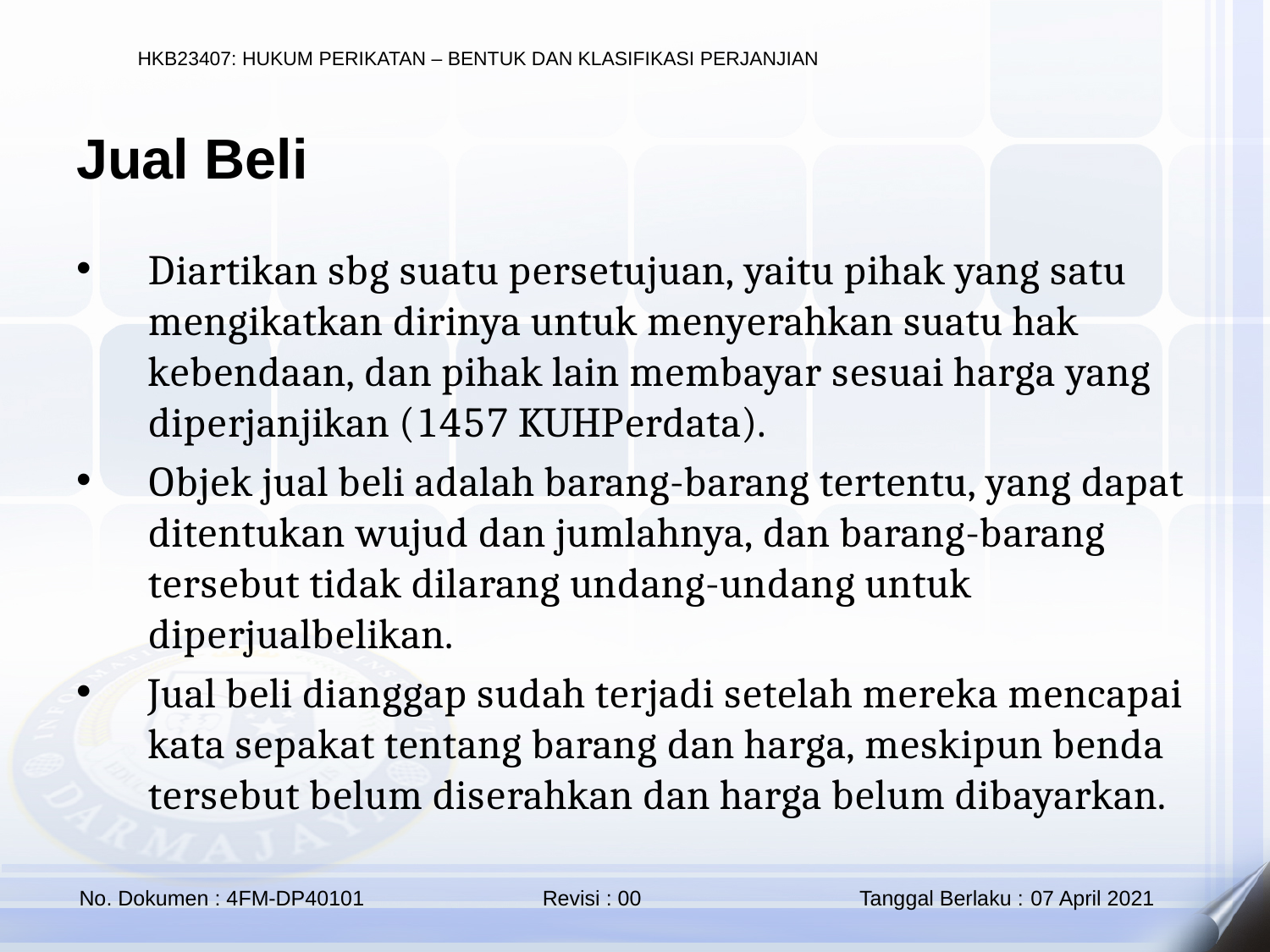

Jual Beli
Diartikan sbg suatu persetujuan, yaitu pihak yang satu mengikatkan dirinya untuk menyerahkan suatu hak kebendaan, dan pihak lain membayar sesuai harga yang diperjanjikan (1457 KUHPerdata).
Objek jual beli adalah barang-barang tertentu, yang dapat ditentukan wujud dan jumlahnya, dan barang-barang tersebut tidak dilarang undang-undang untuk diperjualbelikan.
Jual beli dianggap sudah terjadi setelah mereka mencapai kata sepakat tentang barang dan harga, meskipun benda tersebut belum diserahkan dan harga belum dibayarkan.